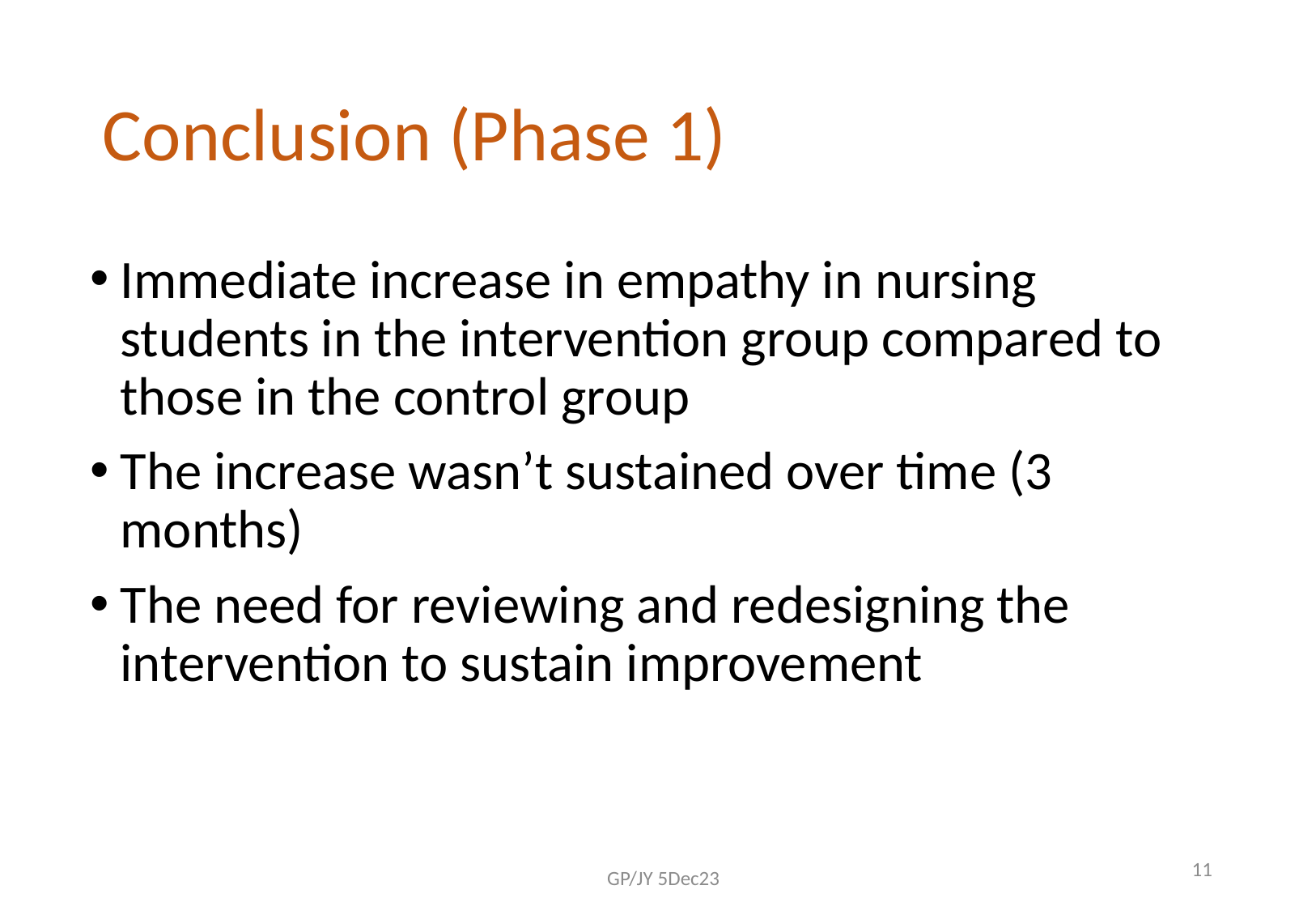

# Conclusion (Phase 1)
Immediate increase in empathy in nursing students in the intervention group compared to those in the control group
The increase wasn’t sustained over time (3  months)
The need for reviewing and redesigning the intervention to sustain improvement

11
GP/JY 5Dec23